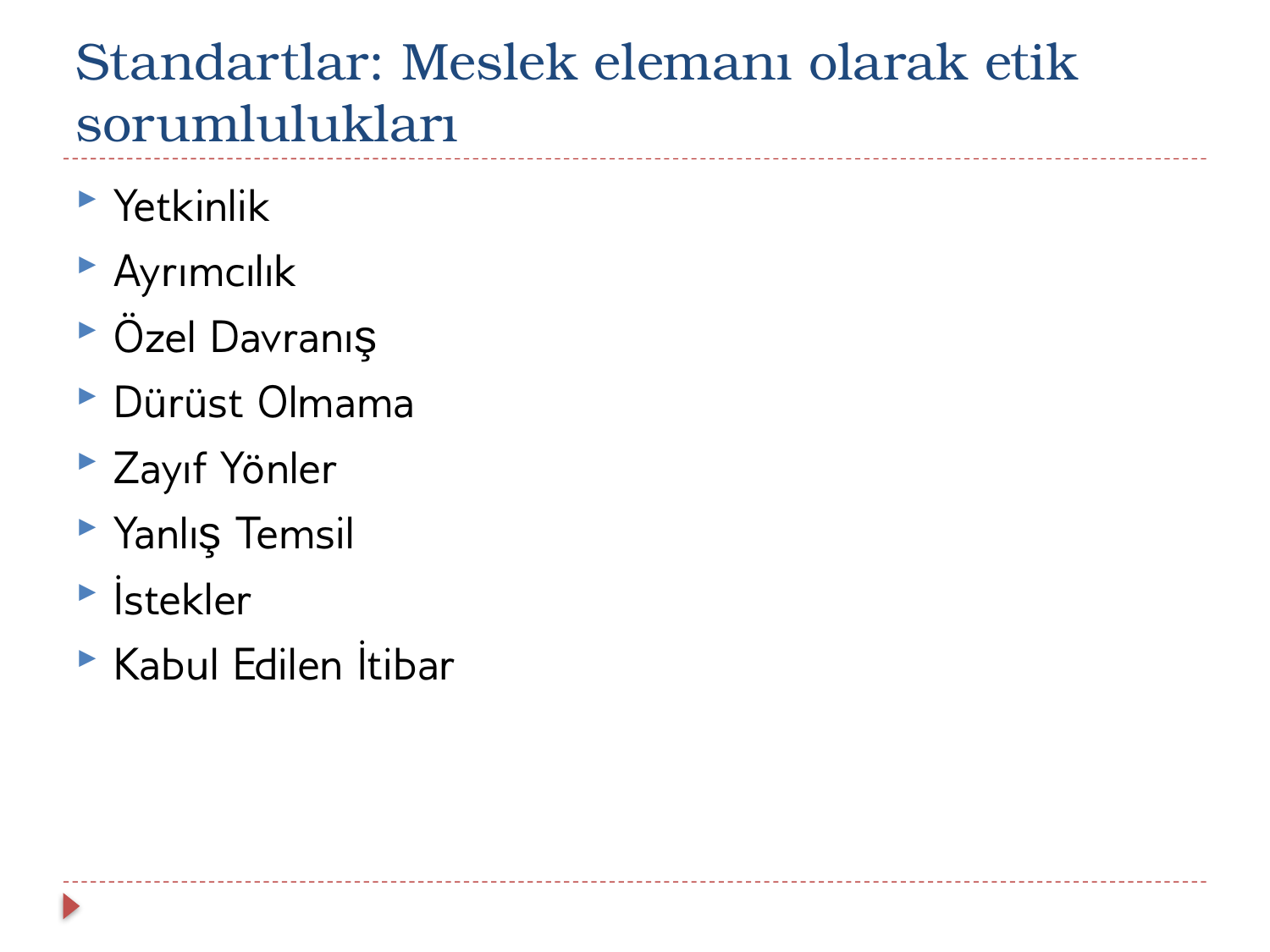

# Standartlar: Meslek elemanı olarak etik sorumlulukları
Yetkinlik
Ayrımcılık
Özel Davranış
Dürüst Olmama
Zayıf Yönler
Yanlış Temsil
İstekler
Kabul Edilen İtibar